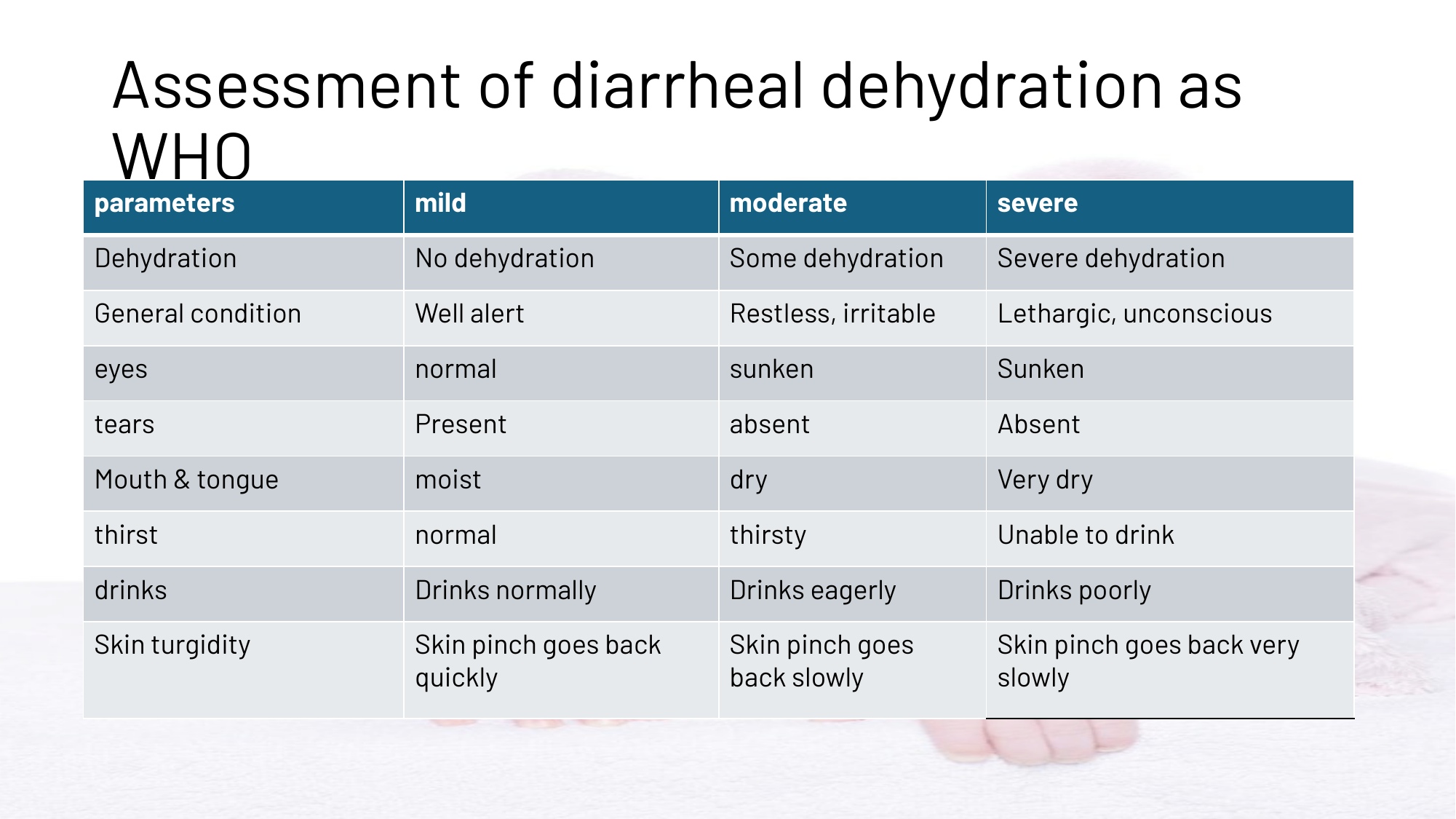

# Assessment of diarrheal dehydration as WHO
| parameters | mild | moderate | severe |
| --- | --- | --- | --- |
| Dehydration | No dehydration | Some dehydration | Severe dehydration |
| General condition | Well alert | Restless, irritable | Lethargic, unconscious |
| eyes | normal | sunken | Sunken |
| tears | Present | absent | Absent |
| Mouth & tongue | moist | dry | Very dry |
| thirst | normal | thirsty | Unable to drink |
| drinks | Drinks normally | Drinks eagerly | Drinks poorly |
| Skin turgidity | Skin pinch goes back quickly | Skin pinch goes back slowly | Skin pinch goes back very slowly |